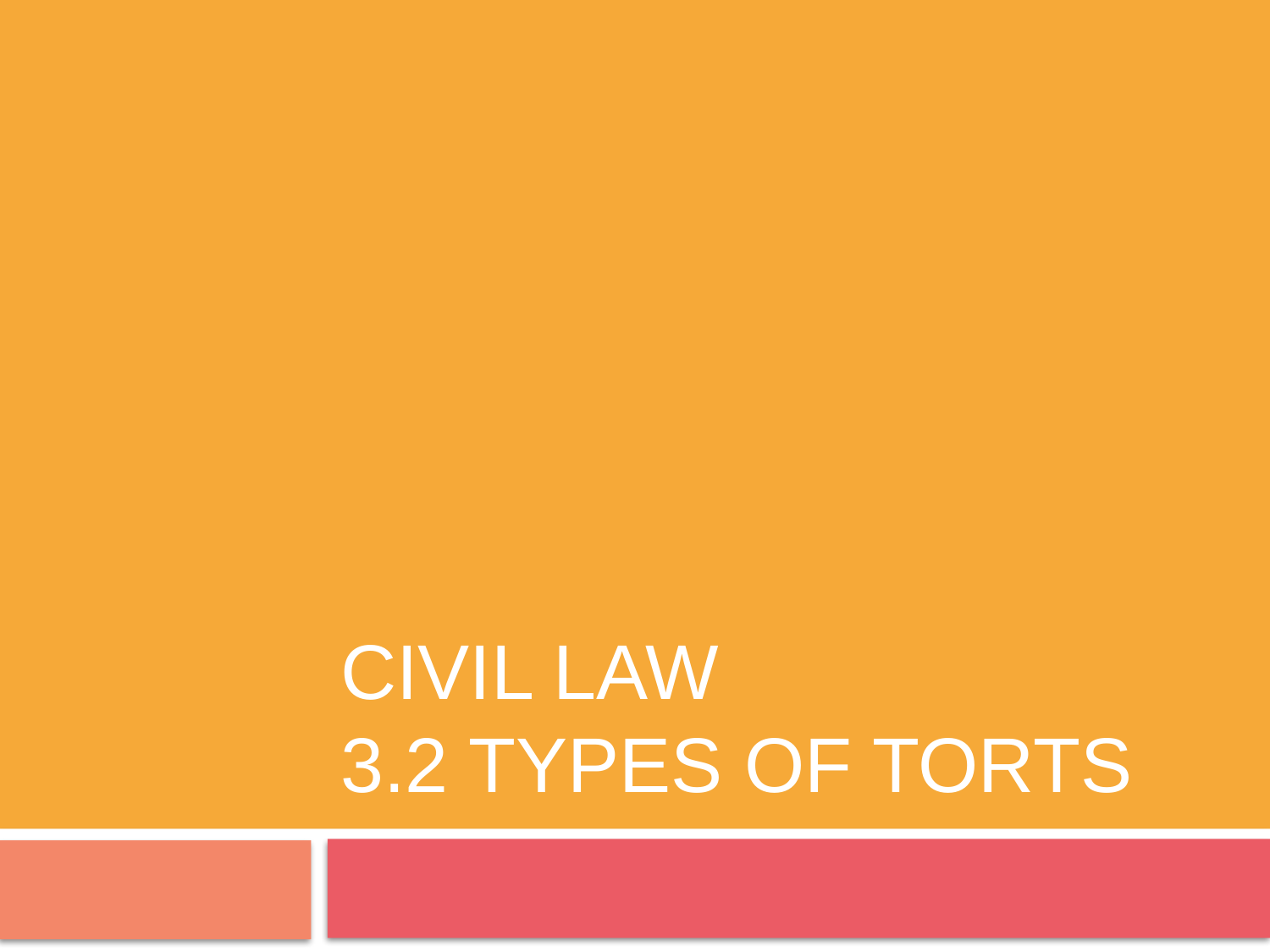

# Civil Law 3.2 Types of Torts